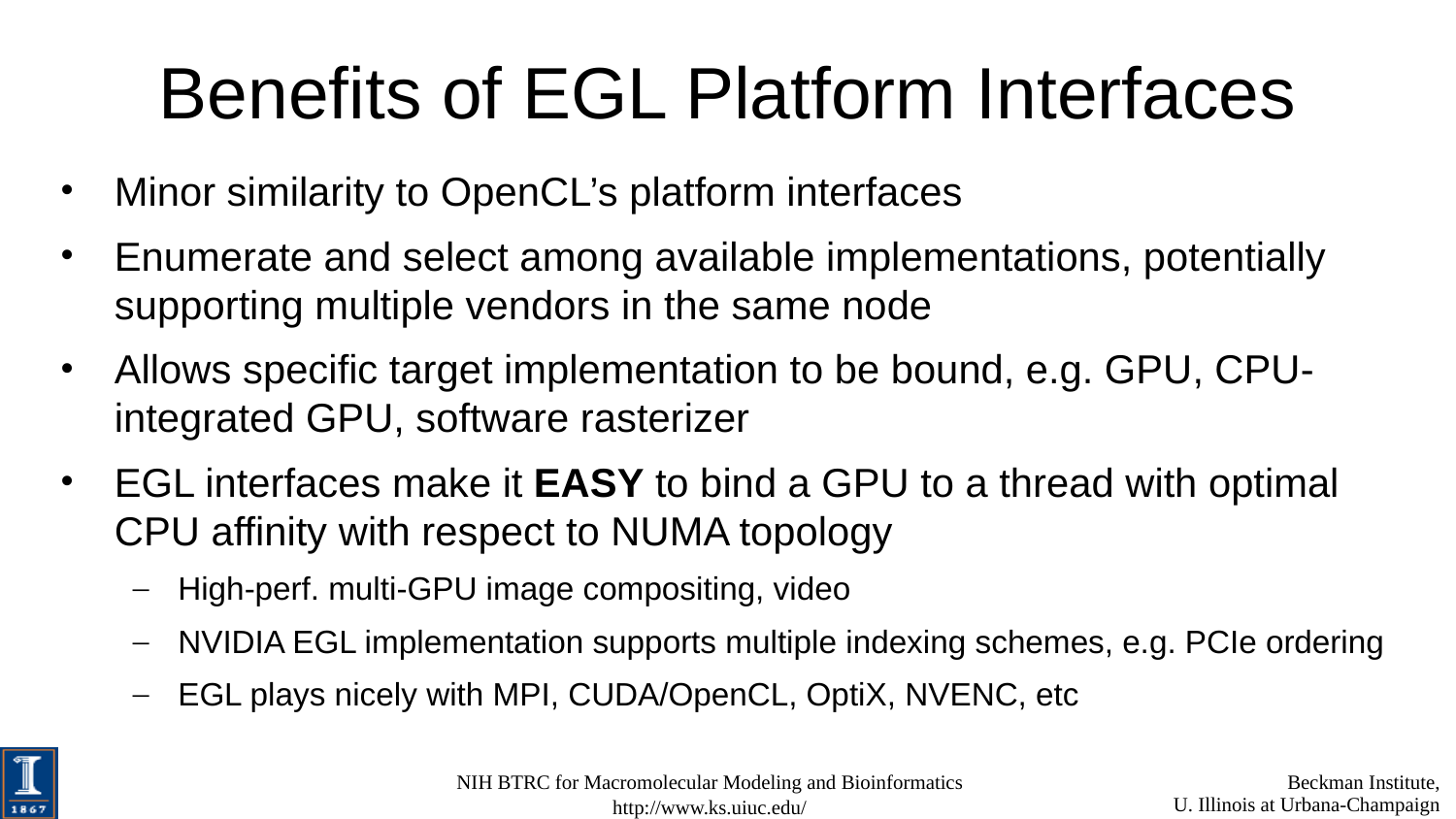

# Benefits of EGL Platform Interfaces
Minor similarity to OpenCL’s platform interfaces
Enumerate and select among available implementations, potentially supporting multiple vendors in the same node
Allows specific target implementation to be bound, e.g. GPU, CPU-integrated GPU, software rasterizer
EGL interfaces make it EASY to bind a GPU to a thread with optimal CPU affinity with respect to NUMA topology
High-perf. multi-GPU image compositing, video
NVIDIA EGL implementation supports multiple indexing schemes, e.g. PCIe ordering
EGL plays nicely with MPI, CUDA/OpenCL, OptiX, NVENC, etc